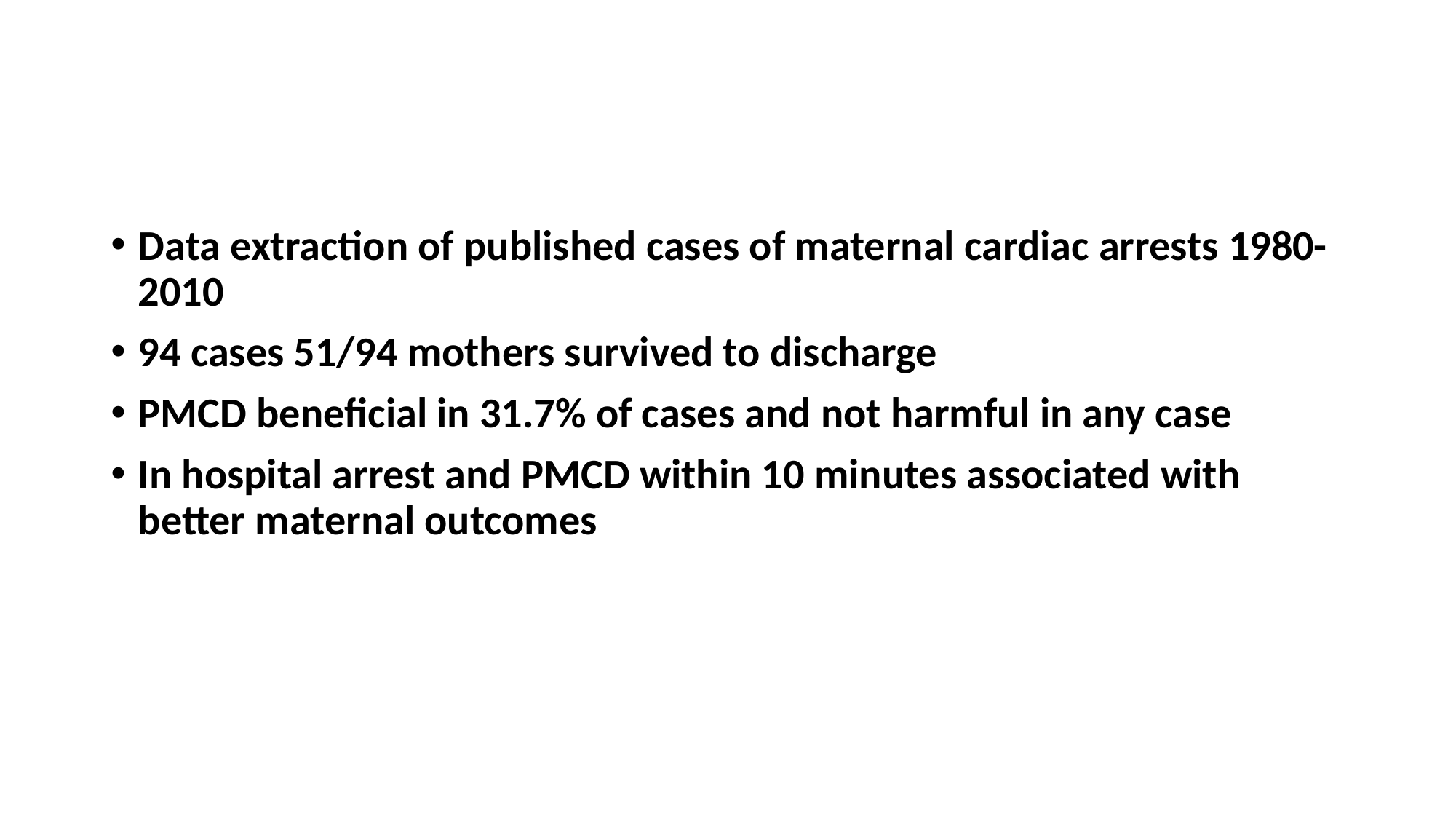

#
Data extraction of published cases of maternal cardiac arrests 1980-2010
94 cases 51/94 mothers survived to discharge
PMCD beneficial in 31.7% of cases and not harmful in any case
In hospital arrest and PMCD within 10 minutes associated with better maternal outcomes